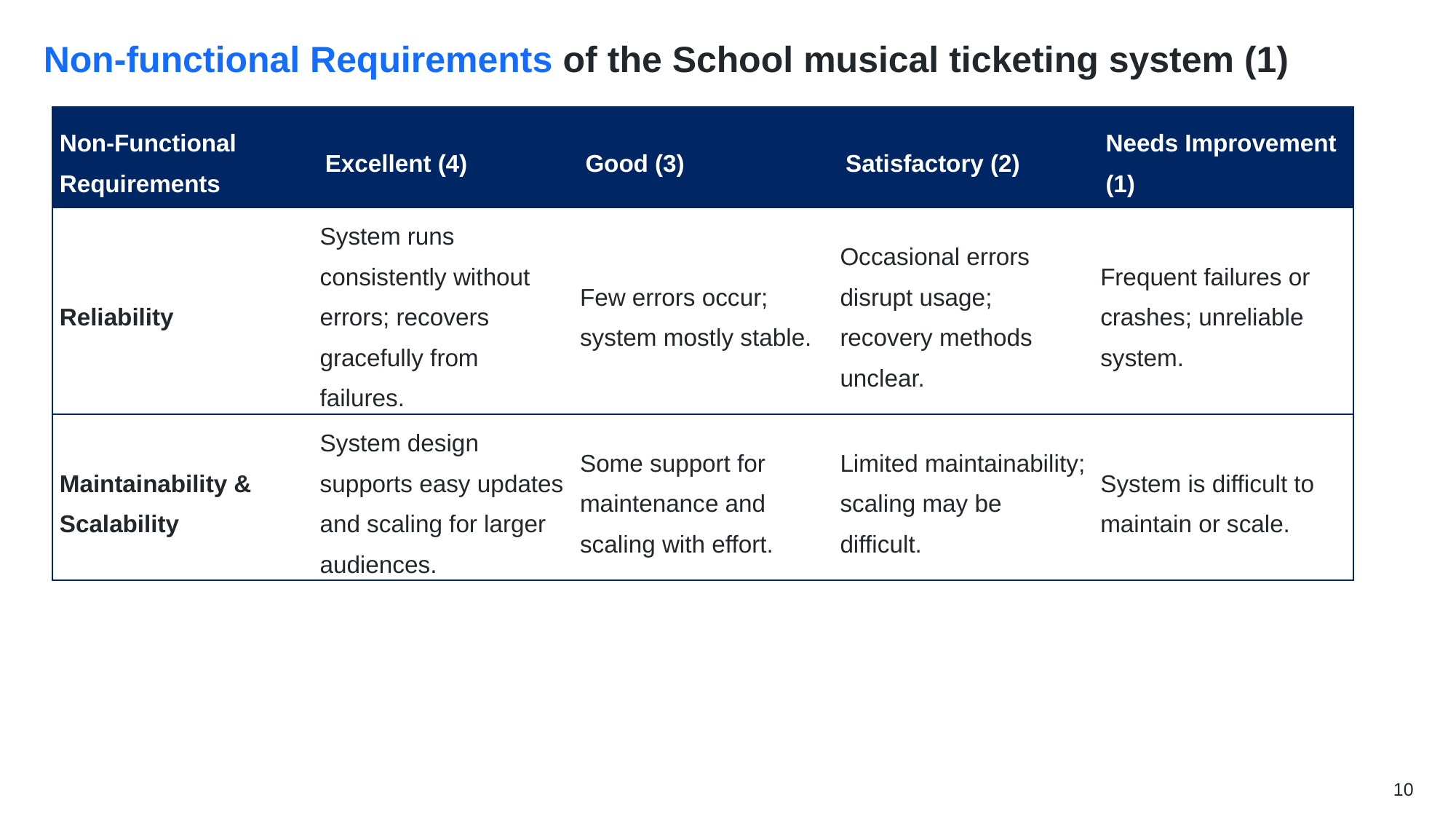

# Non-functional Requirements of the School musical ticketing system (1)
| Non-Functional Requirements | Excellent (4) | Good (3) | Satisfactory (2) | Needs Improvement (1) |
| --- | --- | --- | --- | --- |
| Reliability | System runs consistently without errors; recovers gracefully from failures. | Few errors occur; system mostly stable. | Occasional errors disrupt usage; recovery methods unclear. | Frequent failures or crashes; unreliable system. |
| Maintainability & Scalability | System design supports easy updates and scaling for larger audiences. | Some support for maintenance and scaling with effort. | Limited maintainability; scaling may be difficult. | System is difficult to maintain or scale. |
10